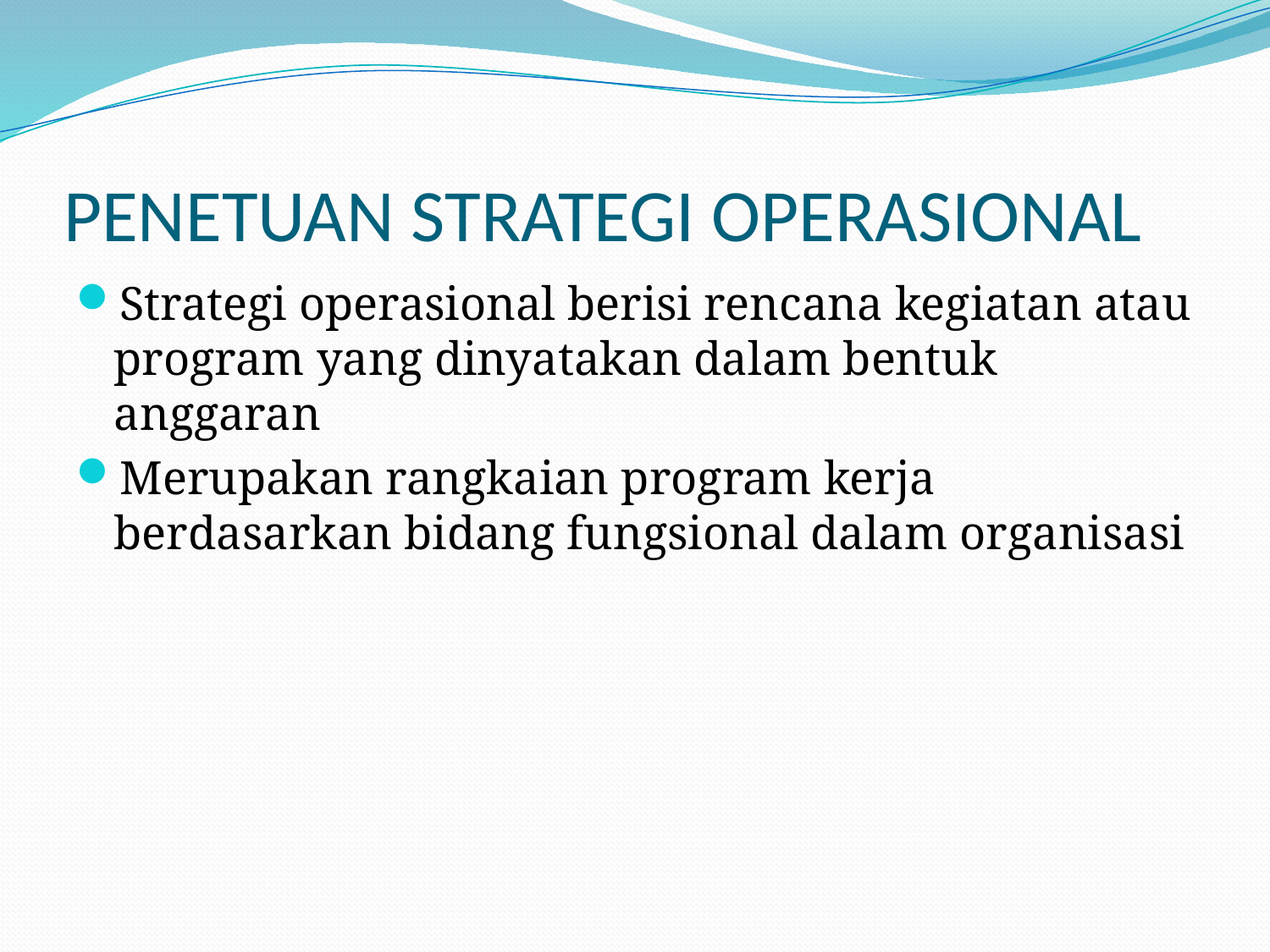

# PENETUAN STRATEGI OPERASIONAL
Strategi operasional berisi rencana kegiatan atau program yang dinyatakan dalam bentuk anggaran
Merupakan rangkaian program kerja berdasarkan bidang fungsional dalam organisasi